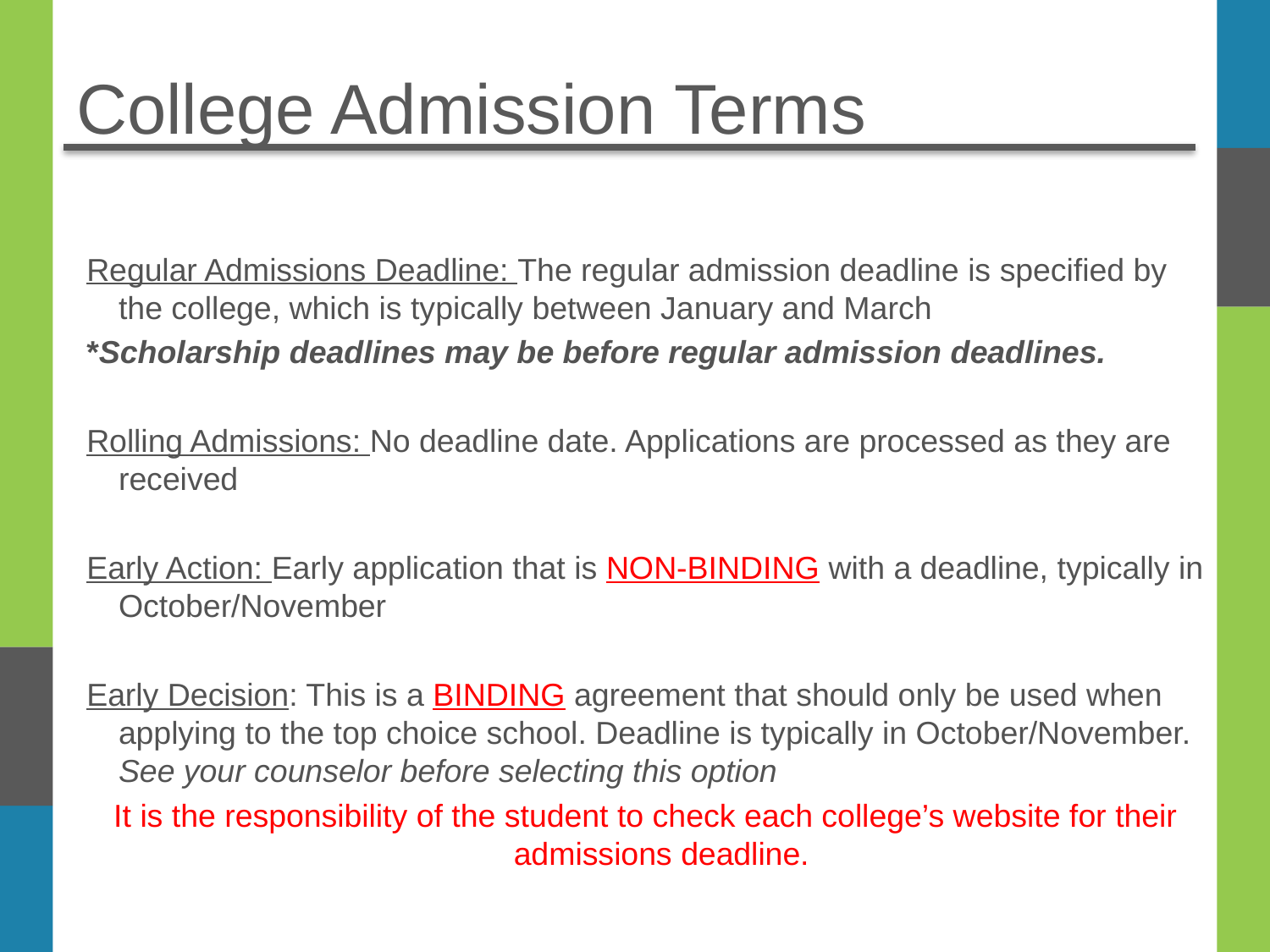

# College Admission Terms
Regular Admissions Deadline: The regular admission deadline is specified by the college, which is typically between January and March
*Scholarship deadlines may be before regular admission deadlines.

Rolling Admissions: No deadline date. Applications are processed as they are received

Early Action: Early application that is NON-BINDING with a deadline, typically in October/November

Early Decision: This is a BINDING agreement that should only be used when applying to the top choice school. Deadline is typically in October/November. See your counselor before selecting this option
It is the responsibility of the student to check each college’s website for their admissions deadline.